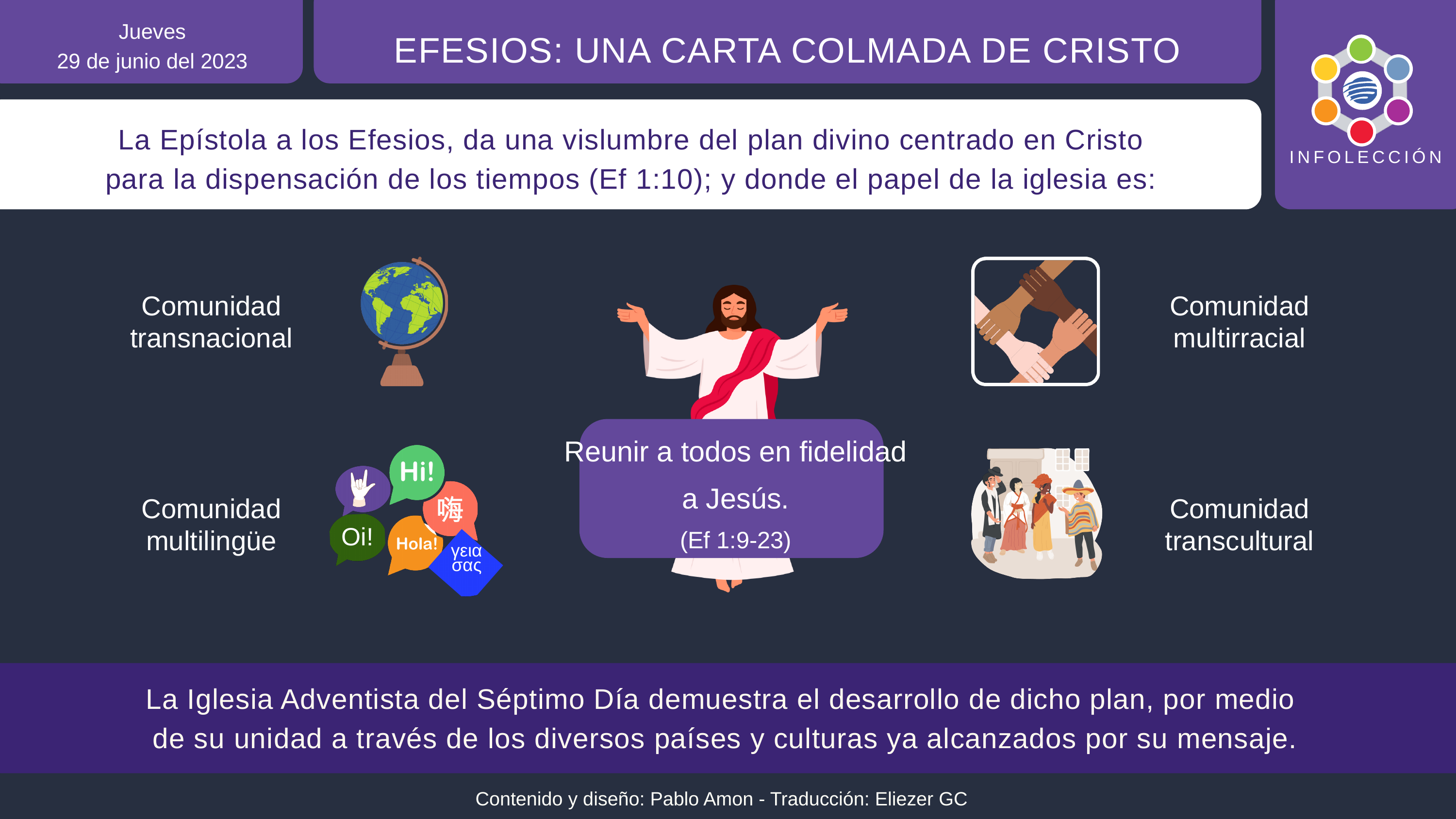

Jueves
29 de junio del 2023
EFESIOS: UNA CARTA COLMADA DE CRISTO

INFOLECCIÓN

La Epístola a los Efesios, da una vislumbre del plan divino centrado en Cristo
para la dispensación de los tiempos (Ef 1:10); y donde el papel de la iglesia es:

Comunidad
transnacional
Comunidad
multirracial

Reunir a todos en fidelidad a Jesús.
(Ef 1:9-23)

Oi!

γεια σας

Comunidad
multilingüe
Comunidad
transcultural

La Iglesia Adventista del Séptimo Día demuestra el desarrollo de dicho plan, por medio
de su unidad a través de los diversos países y culturas ya alcanzados por su mensaje.
Contenido y diseño: Pablo Amon - Traducción: Eliezer GC